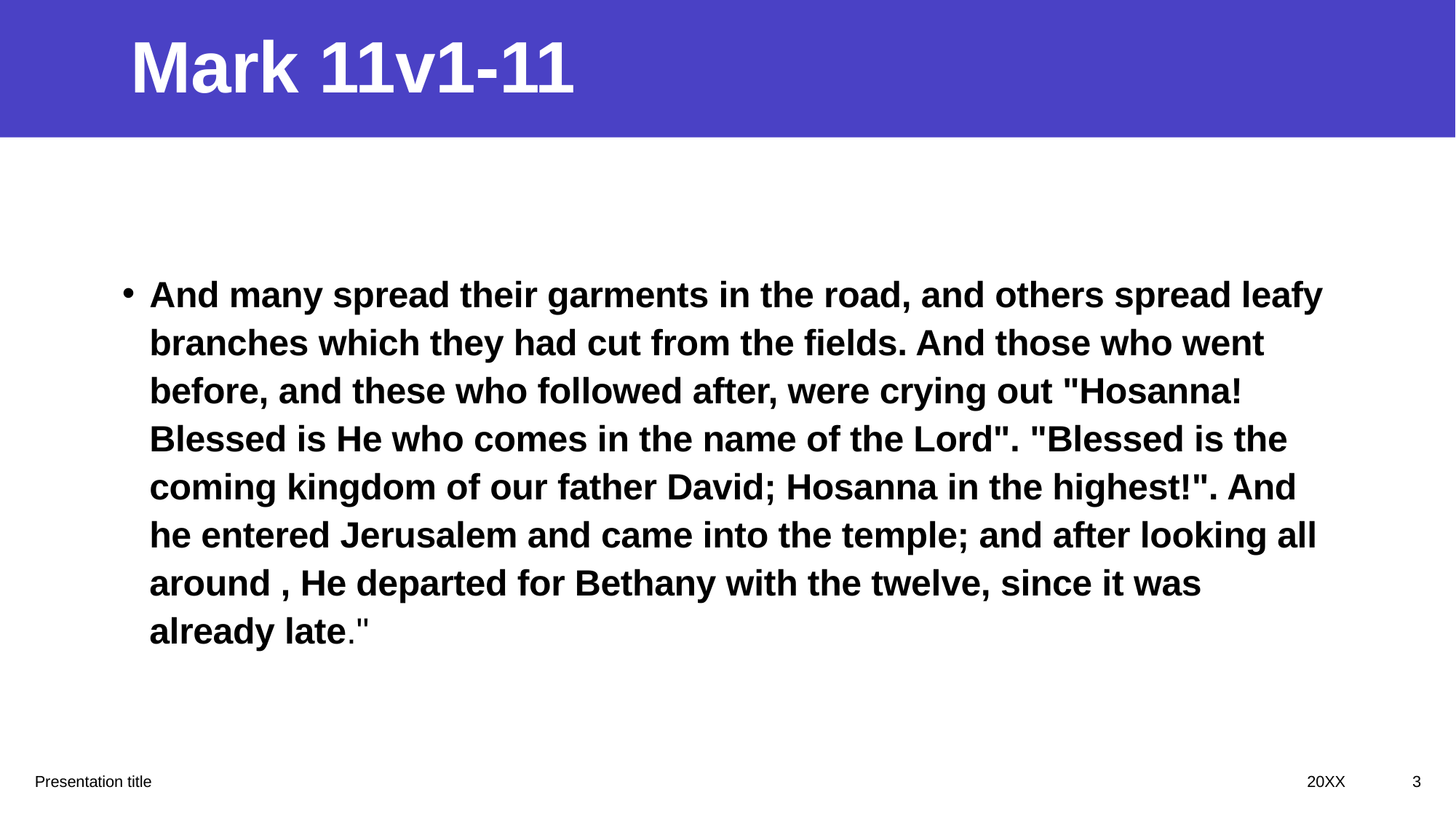

# Mark 11v1-11

And many spread their garments in the road, and others spread leafy branches which they had cut from the fields. And those who went before, and these who followed after, were crying out "Hosanna! Blessed is He who comes in the name of the Lord". "Blessed is the coming kingdom of our father David; Hosanna in the highest!". And he entered Jerusalem and came into the temple; and after looking all around , He departed for Bethany with the twelve, since it was already late."
20XX
Presentation title
3